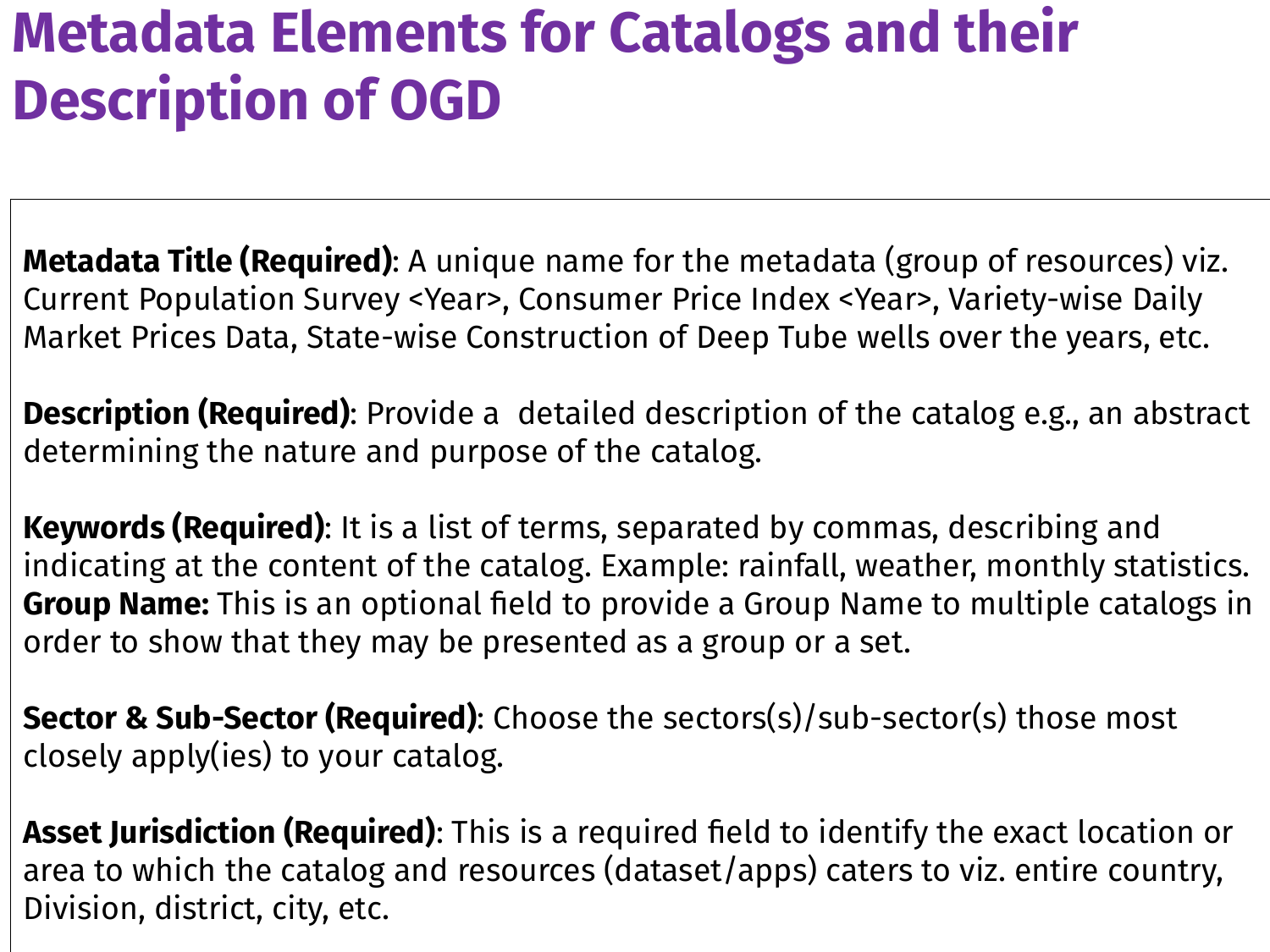

Metadata Elements for Catalogs and their Description of OGD
| Metadata Title (Required): A unique name for the metadata (group of resources) viz. Current Population Survey <Year>, Consumer Price Index <Year>, Variety-wise Daily Market Prices Data, State-wise Construction of Deep Tube wells over the years, etc. Description (Required): Provide a detailed description of the catalog e.g., an abstract determining the nature and purpose of the catalog. Keywords (Required): It is a list of terms, separated by commas, describing and indicating at the content of the catalog. Example: rainfall, weather, monthly statistics. Group Name: This is an optional field to provide a Group Name to multiple catalogs in order to show that they may be presented as a group or a set. Sector & Sub-Sector (Required): Choose the sectors(s)/sub-sector(s) those most closely apply(ies) to your catalog. Asset Jurisdiction (Required): This is a required field to identify the exact location or area to which the catalog and resources (dataset/apps) caters to viz. entire country, Division, district, city, etc. |
| --- |